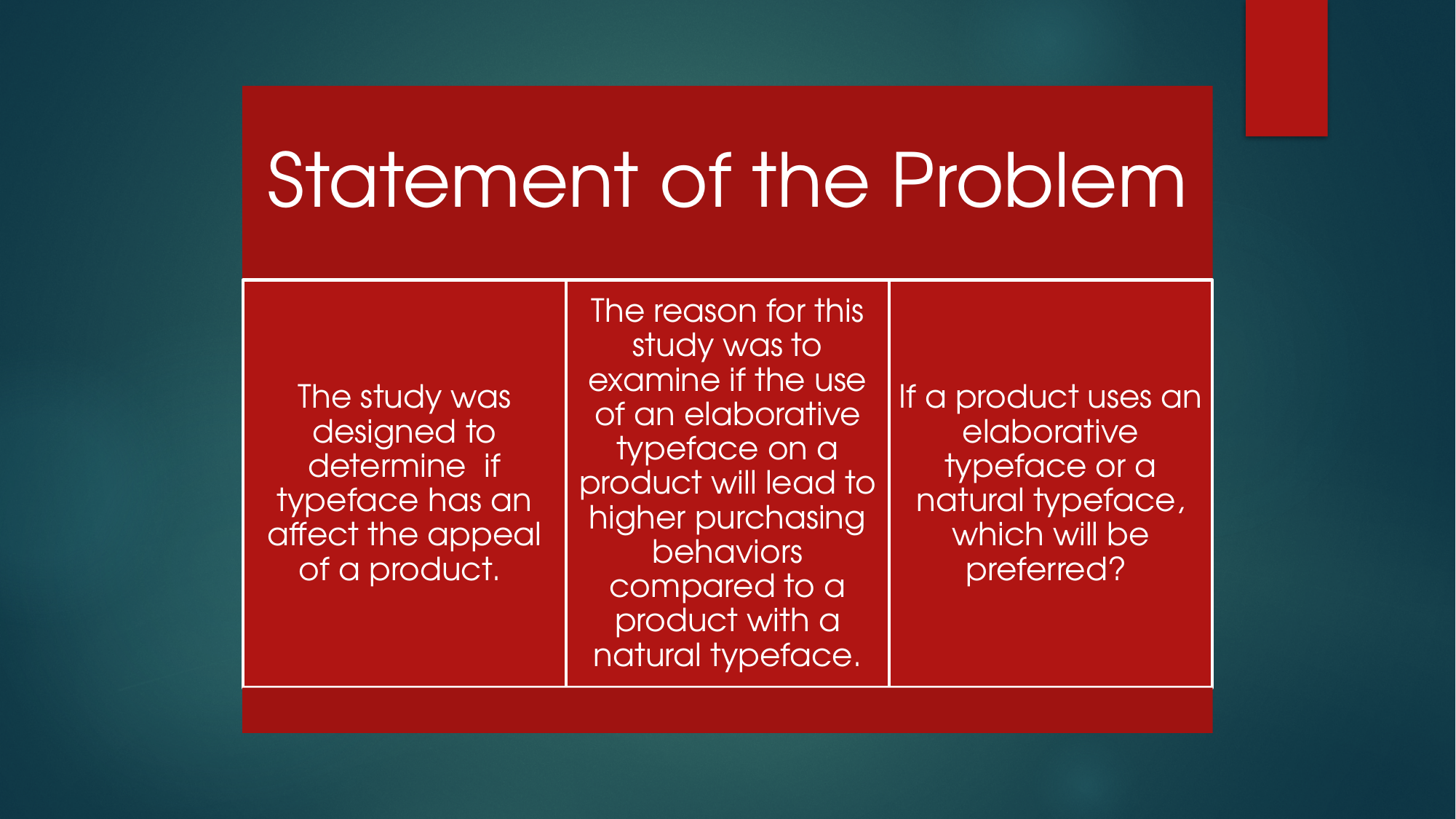

Statement of the Problem
The study was designed to determine  if typeface has an affect the appeal of a product.
The reason for this study was to examine if the use of an elaborative typeface on a product will lead to higher purchasing behaviors compared to a product with a natural typeface.
If a product uses an elaborative typeface or a natural typeface, which will be preferred?